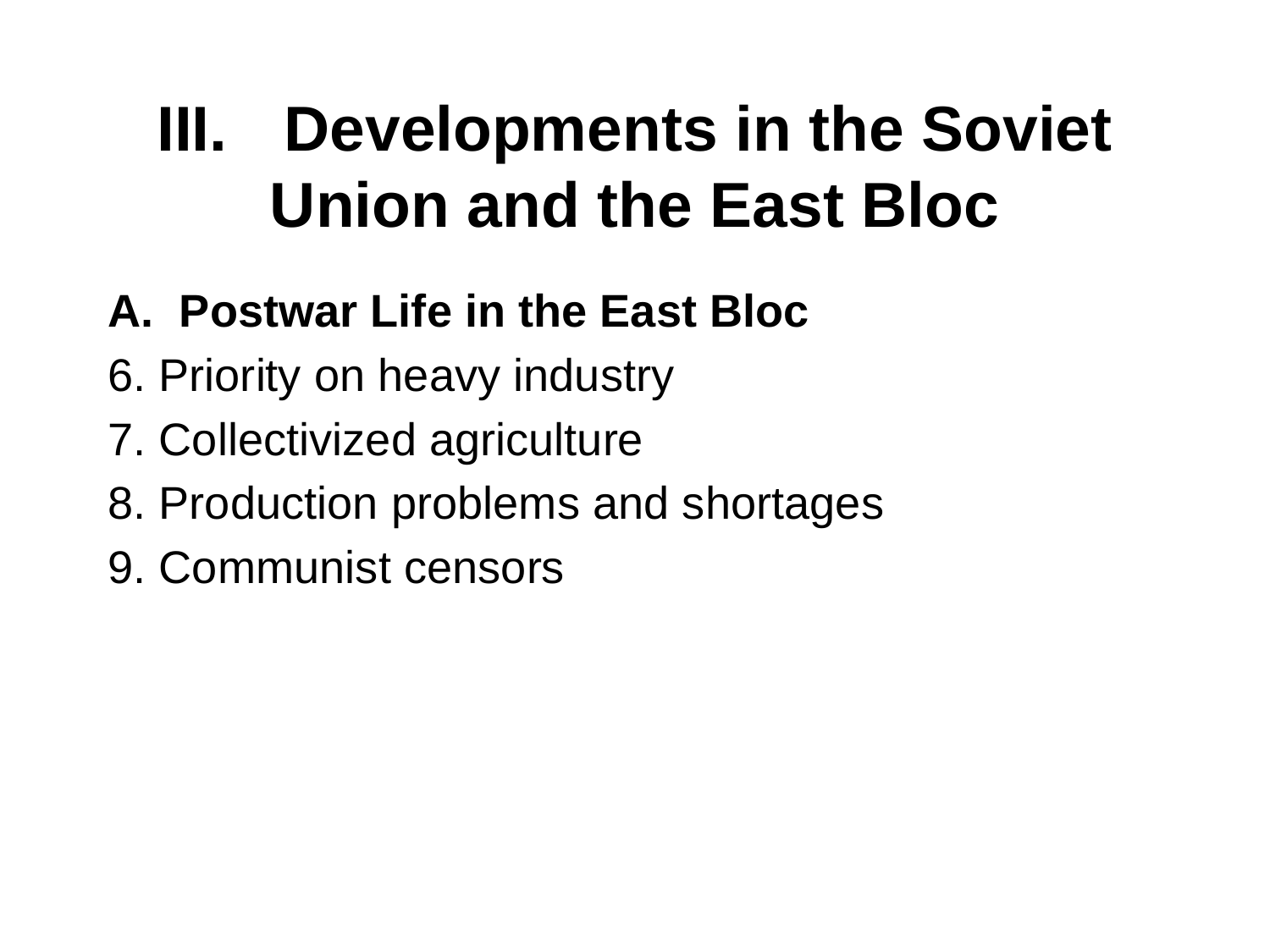

# III. 	Developments in the Soviet Union and the East Bloc
Postwar Life in the East Bloc
6. Priority on heavy industry
7. Collectivized agriculture
8. Production problems and shortages
9. Communist censors